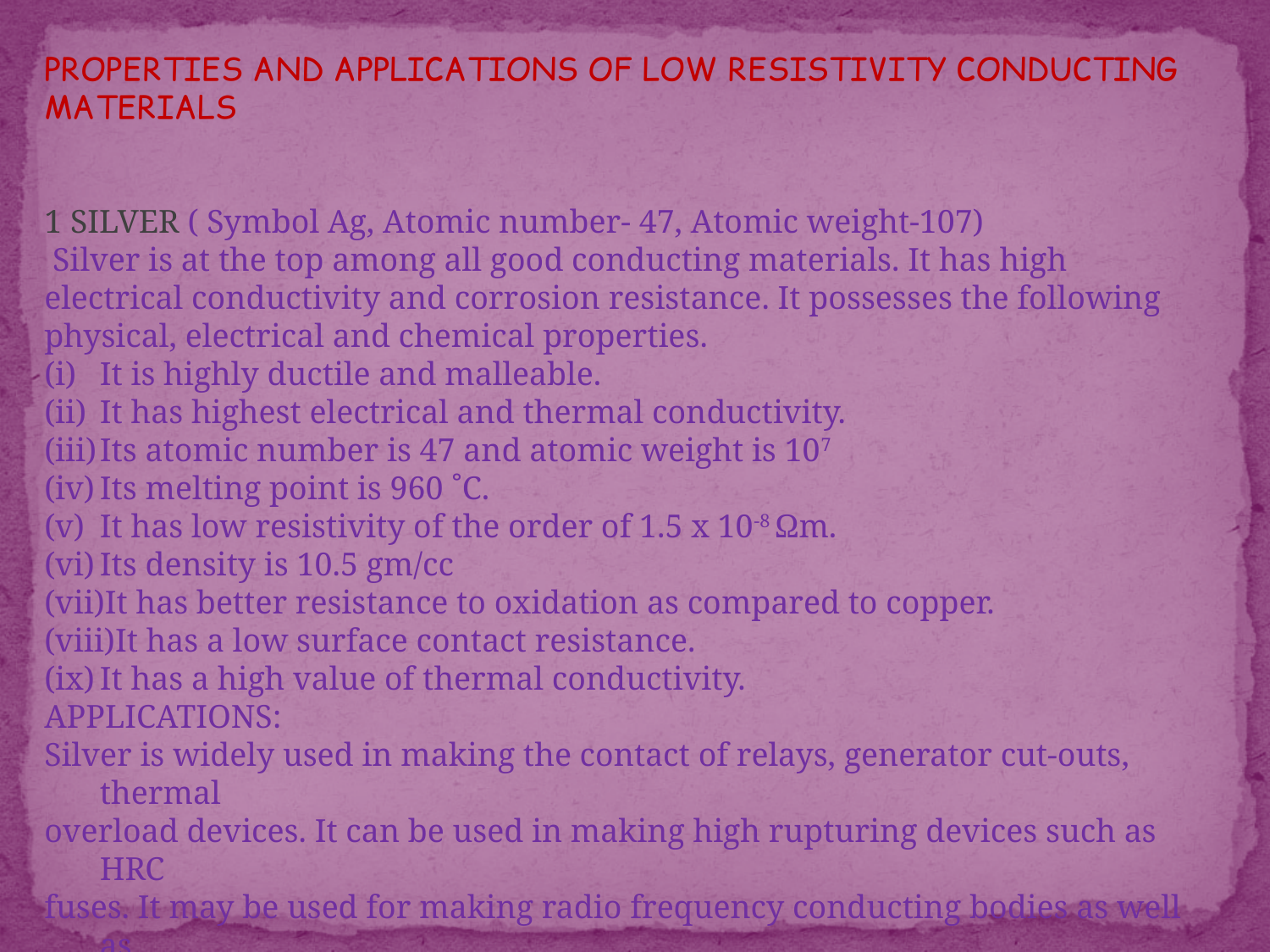

PROPERTIES AND APPLICATIONS OF LOW RESISTIVITY CONDUCTING MATERIALS

1 SILVER ( Symbol Ag, Atomic number- 47, Atomic weight-107)
 Silver is at the top among all good conducting materials. It has high electrical conductivity and corrosion resistance. It possesses the following physical, electrical and chemical properties.
It is highly ductile and malleable.
It has highest electrical and thermal conductivity.
Its atomic number is 47 and atomic weight is 107
Its melting point is 960 ˚C.
It has low resistivity of the order of 1.5 x 10-8 Ωm.
Its density is 10.5 gm/cc
It has better resistance to oxidation as compared to copper.
It has a low surface contact resistance.
It has a high value of thermal conductivity.
APPLICATIONS:
Silver is widely used in making the contact of relays, generator cut-outs, thermal
overload devices. It can be used in making high rupturing devices such as HRC
fuses. It may be used for making radio frequency conducting bodies as well as
component leads.